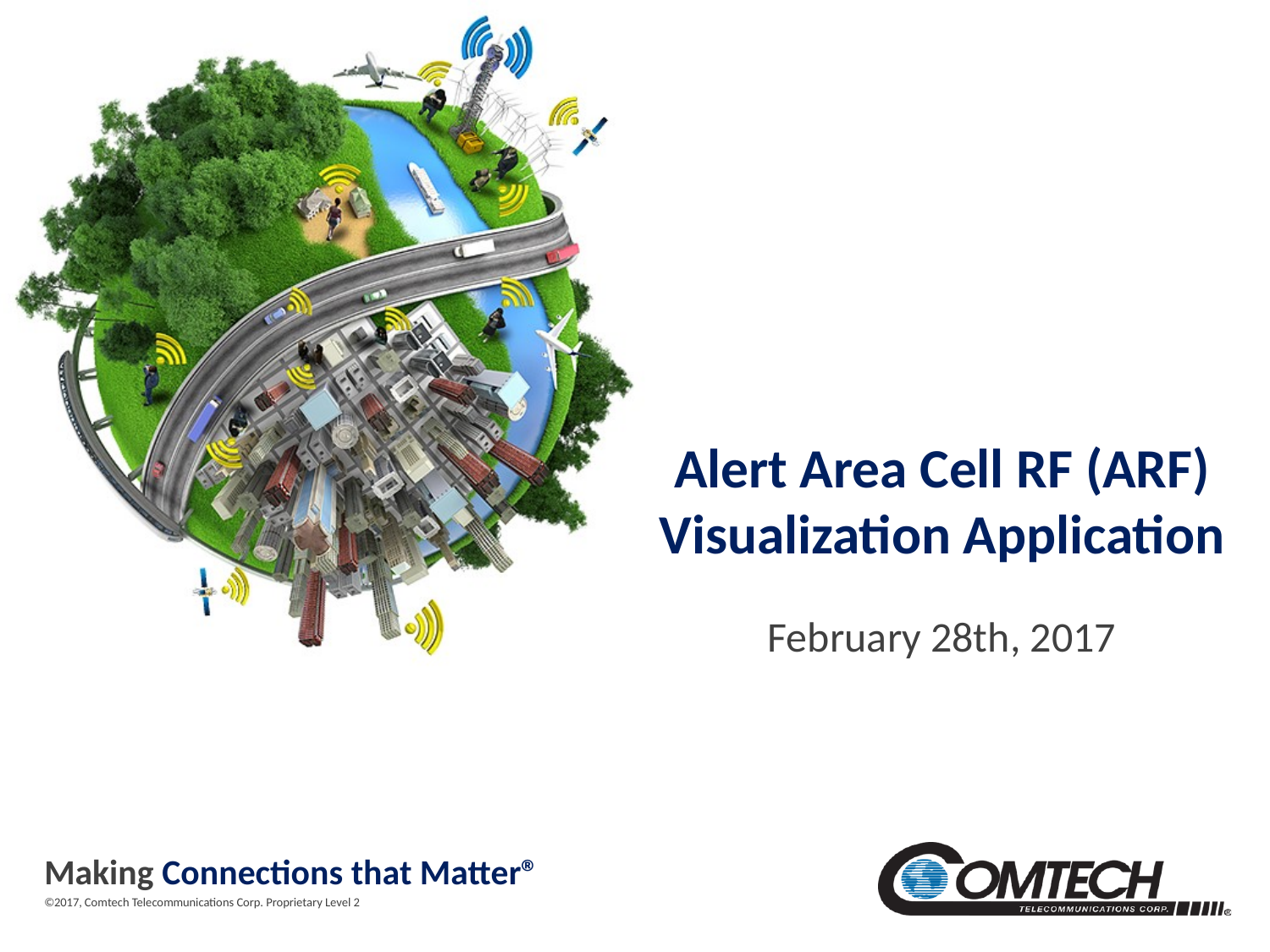

# Alert Area Cell RF (ARF) Visualization Application
February 28th, 2017